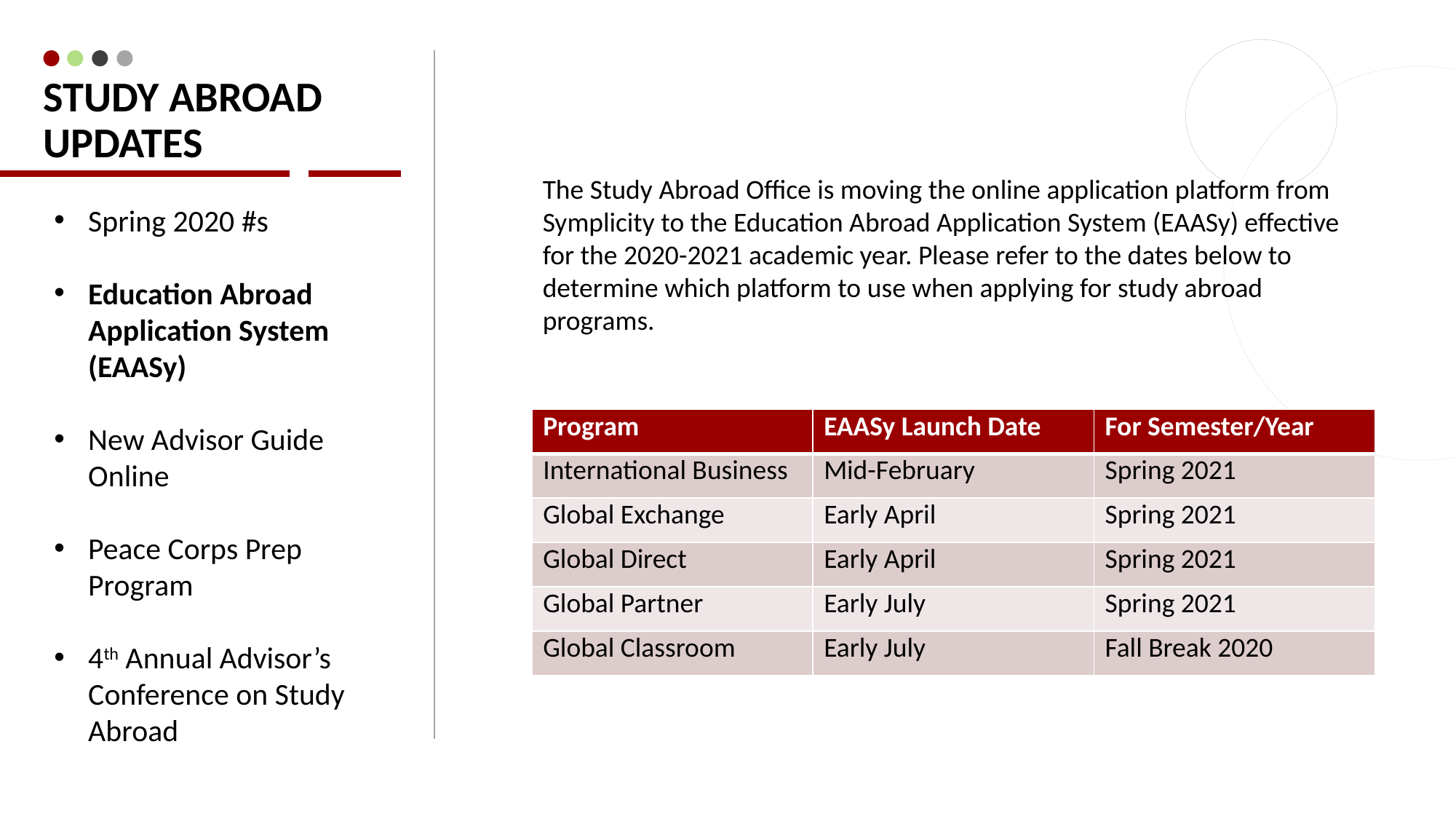

# Study abroad updates
The Study Abroad Office is moving the online application platform from Symplicity to the Education Abroad Application System (EAASy) effective for the 2020-2021 academic year. Please refer to the dates below to determine which platform to use when applying for study abroad programs.
Spring 2020 #s

Education Abroad Application System (EAASy)

New Advisor Guide Online

Peace Corps Prep Program

4th Annual Advisor’s Conference on Study Abroad

| Program | EAASy Launch Date | For Semester/Year |
| --- | --- | --- |
| International Business | Mid-February | Spring 2021 |
| Global Exchange | Early April | Spring 2021 |
| Global Direct | Early April | Spring 2021 |
| Global Partner | Early July | Spring 2021 |
| Global Classroom | Early July | Fall Break 2020 |